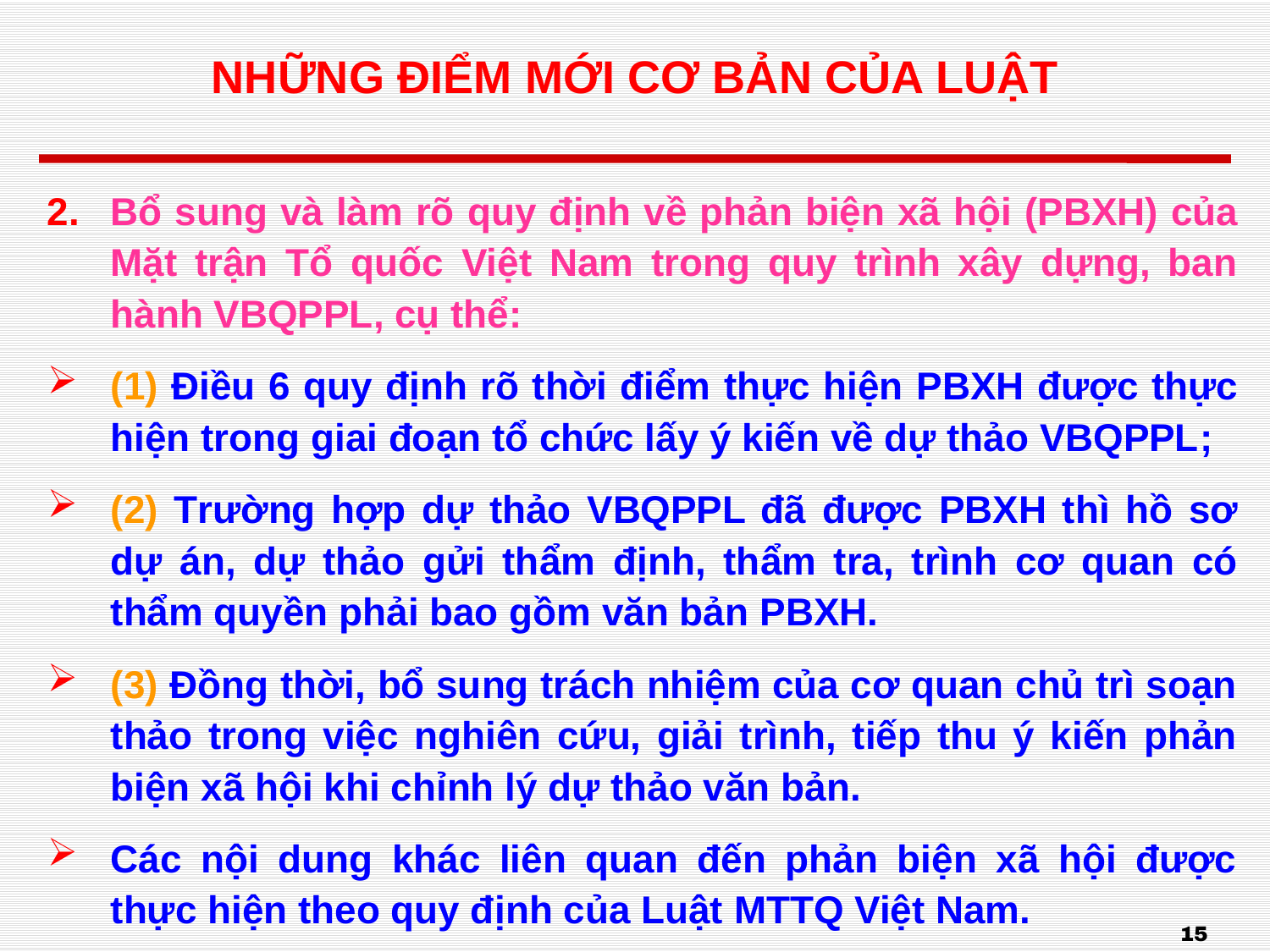

# NHỮNG ĐIỂM MỚI CƠ BẢN CỦA LUẬT
Bổ sung và làm rõ quy định về phản biện xã hội (PBXH) của Mặt trận Tổ quốc Việt Nam trong quy trình xây dựng, ban hành VBQPPL, cụ thể:
(1) Điều 6 quy định rõ thời điểm thực hiện PBXH được thực hiện trong giai đoạn tổ chức lấy ý kiến về dự thảo VBQPPL;
(2) Trường hợp dự thảo VBQPPL đã được PBXH thì hồ sơ dự án, dự thảo gửi thẩm định, thẩm tra, trình cơ quan có thẩm quyền phải bao gồm văn bản PBXH.
(3) Đồng thời, bổ sung trách nhiệm của cơ quan chủ trì soạn thảo trong việc nghiên cứu, giải trình, tiếp thu ý kiến phản biện xã hội khi chỉnh lý dự thảo văn bản.
Các nội dung khác liên quan đến phản biện xã hội được thực hiện theo quy định của Luật MTTQ Việt Nam.